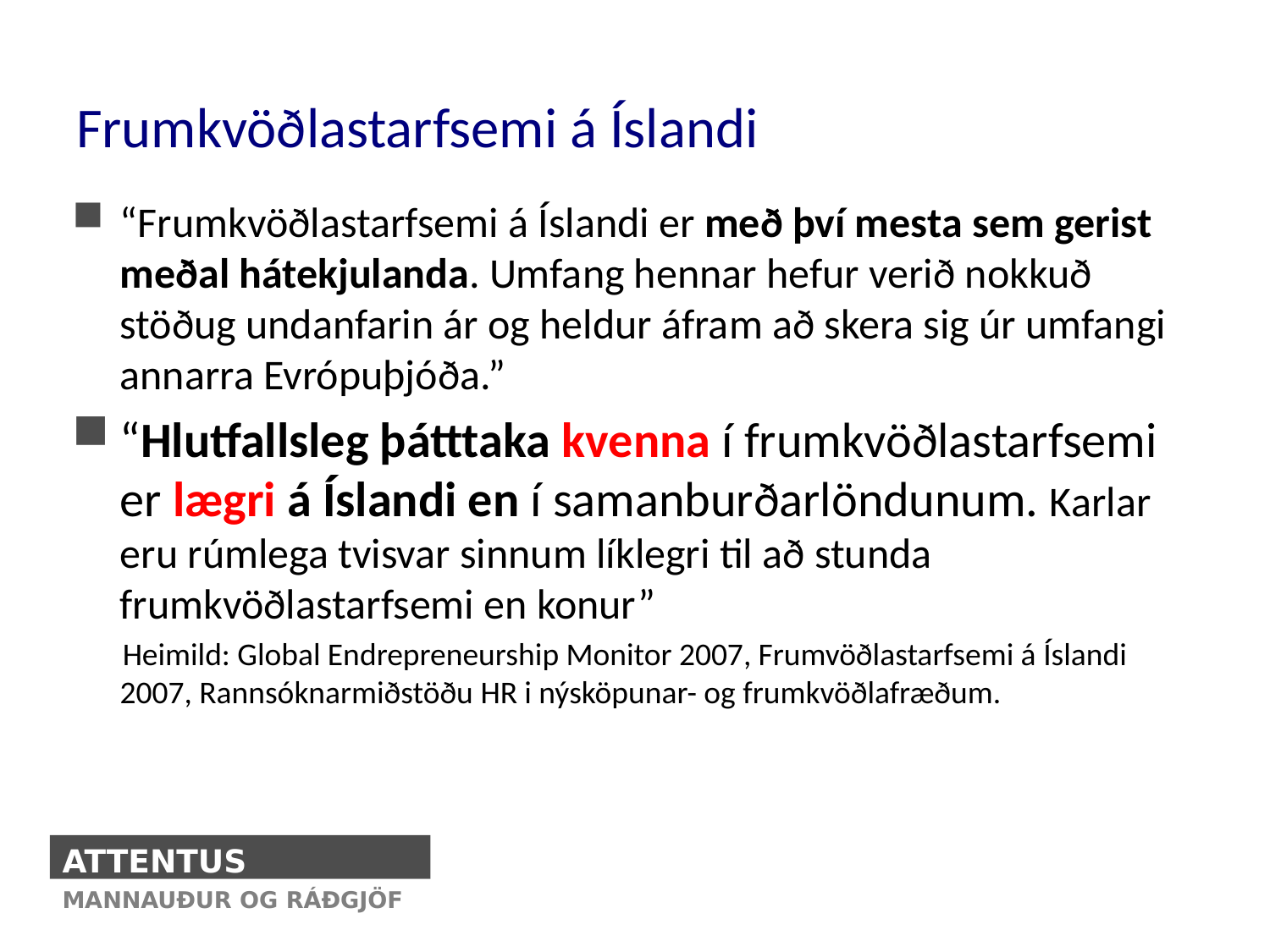

# Frumkvöðlastarfsemi á Íslandi
“Frumkvöðlastarfsemi á Íslandi er með því mesta sem gerist meðal hátekjulanda. Umfang hennar hefur verið nokkuð stöðug undanfarin ár og heldur áfram að skera sig úr umfangi annarra Evrópuþjóða.”
“Hlutfallsleg þátttaka kvenna í frumkvöðlastarfsemi er lægri á Íslandi en í samanburðarlöndunum. Karlar eru rúmlega tvisvar sinnum líklegri til að stunda frumkvöðlastarfsemi en konur”
       Heimild: Global Endrepreneurship Monitor 2007, Frumvöðlastarfsemi á Íslandi 2007, Rannsóknarmiðstöðu HR i nýsköpunar- og frumkvöðlafræðum.